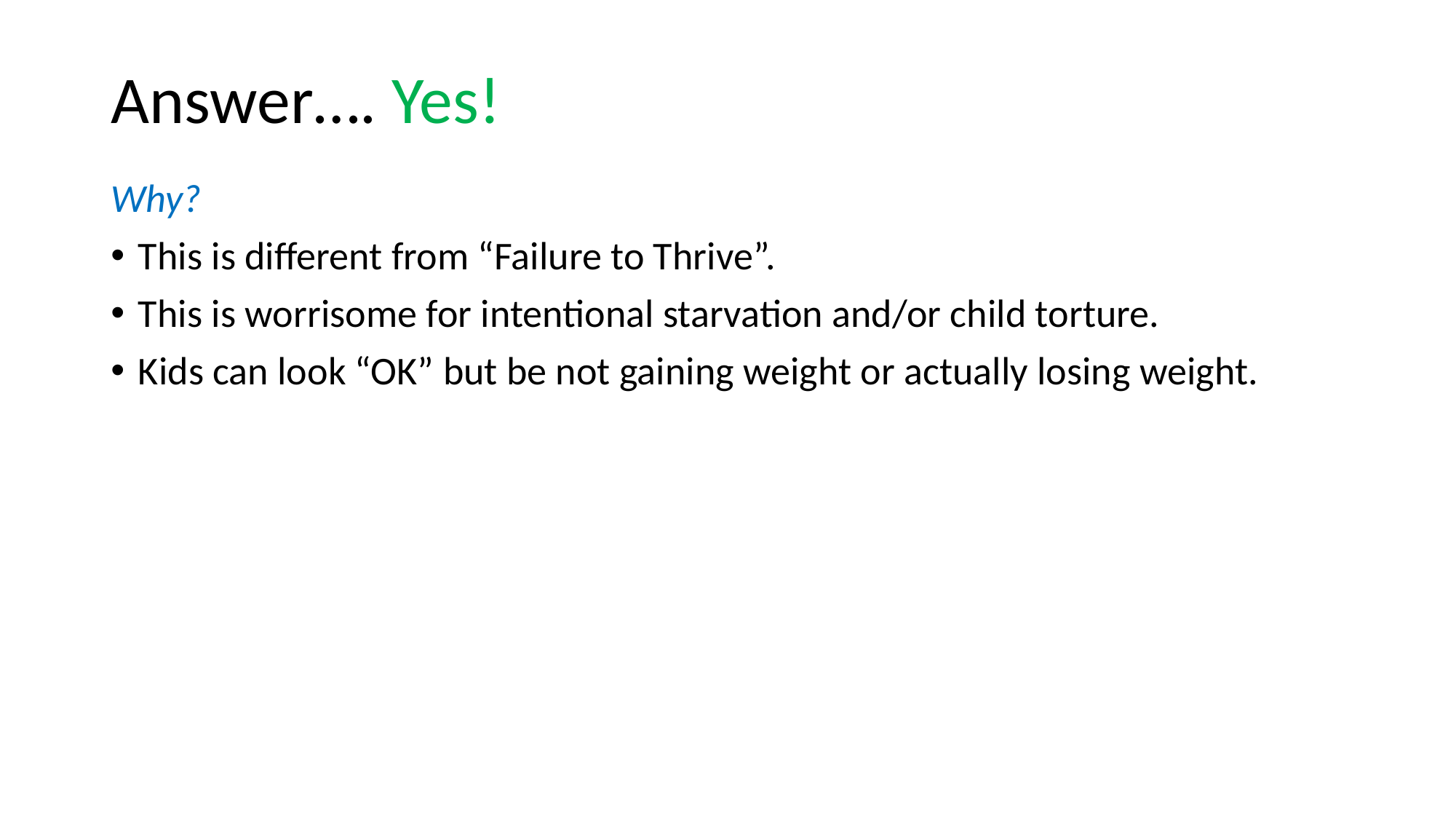

# Answer…. Yes!
Why?
This is different from “Failure to Thrive”.
This is worrisome for intentional starvation and/or child torture.
Kids can look “OK” but be not gaining weight or actually losing weight.